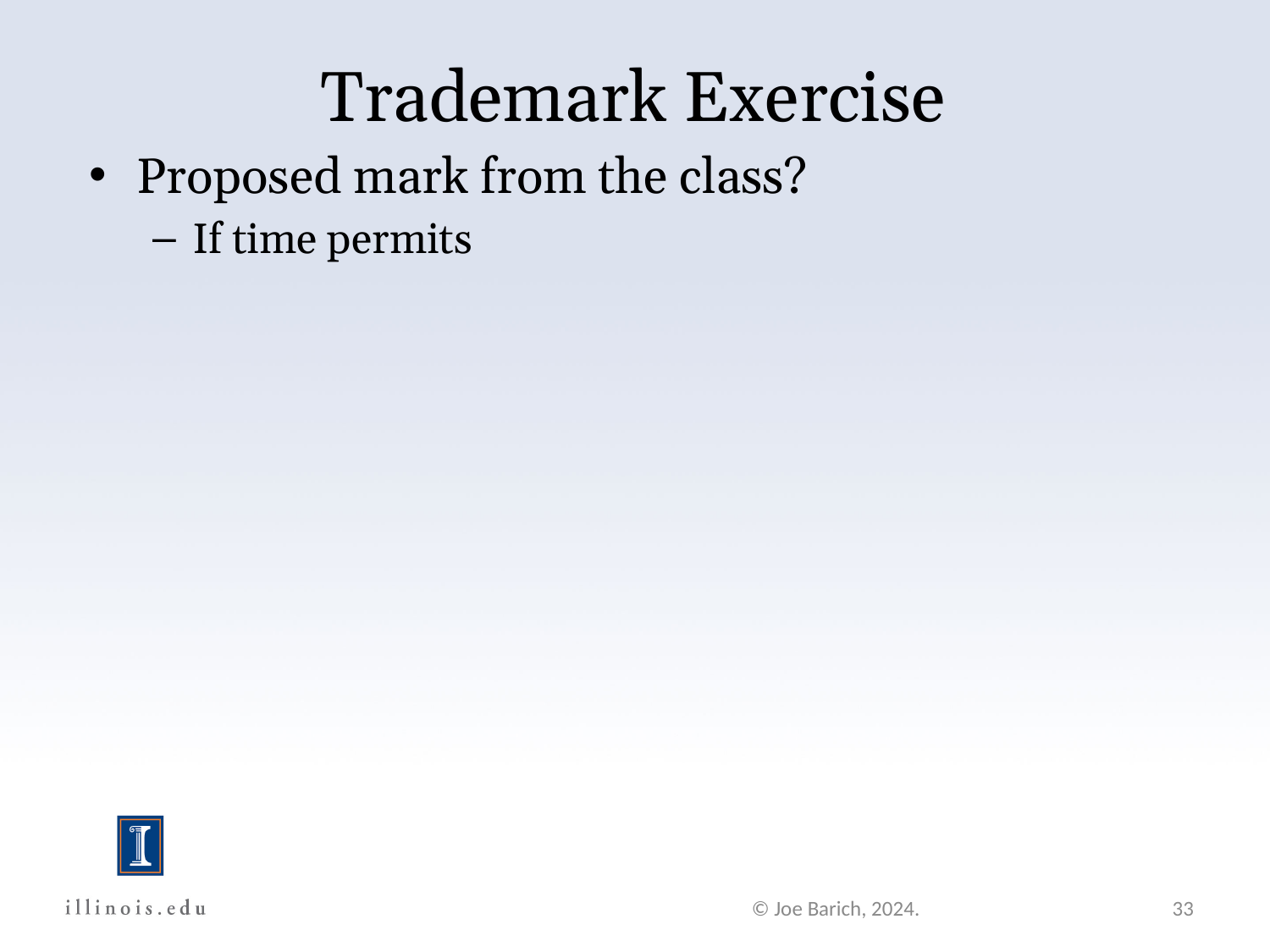

Trademark Exercise
Proposed mark from the class?
If time permits
© Joe Barich, 2024.
33